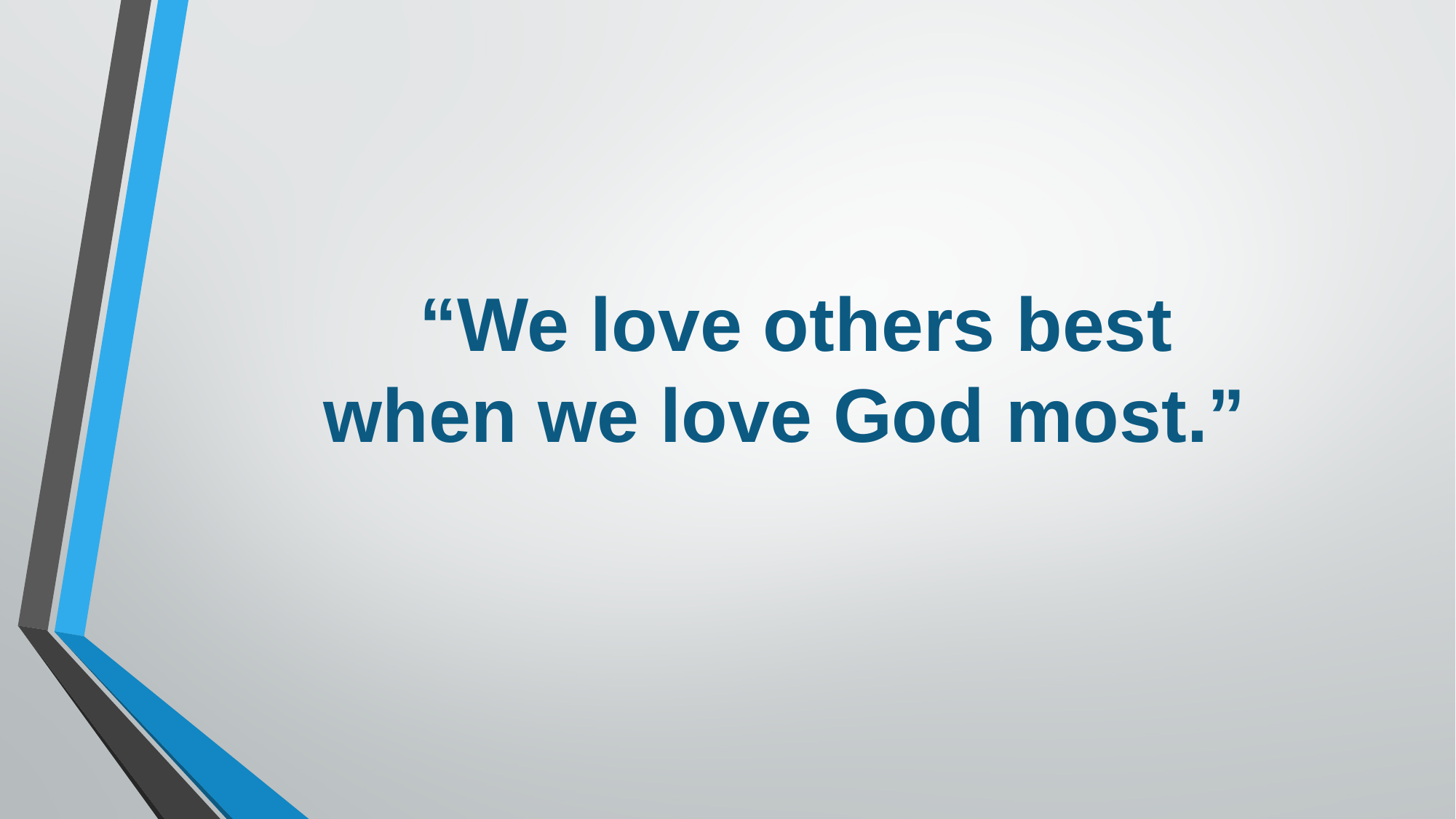

# “We love others best when we love God most.”